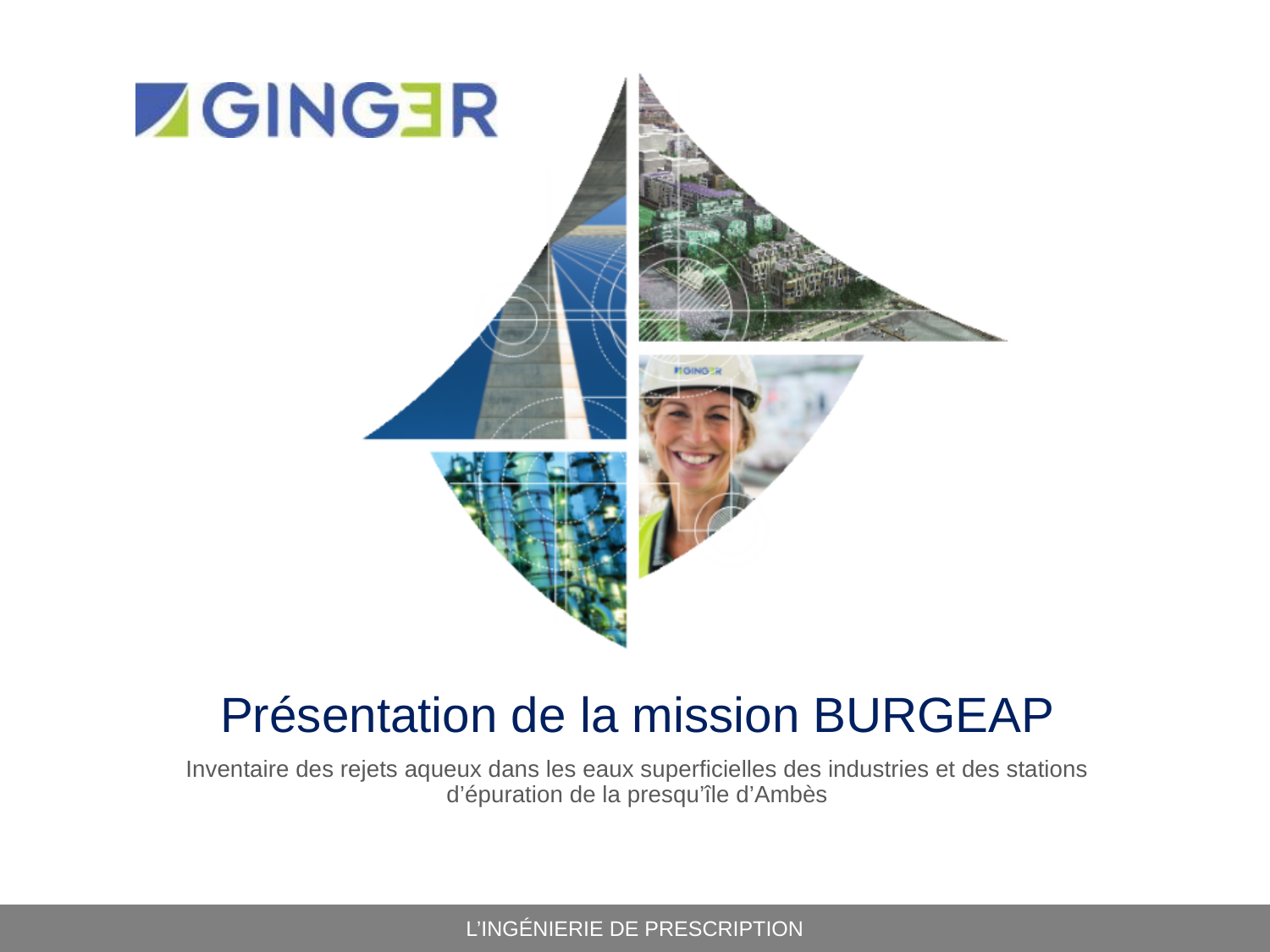

Présentation de la mission BURGEAP
Inventaire des rejets aqueux dans les eaux superficielles des industries et des stations d’épuration de la presqu’île d’Ambès